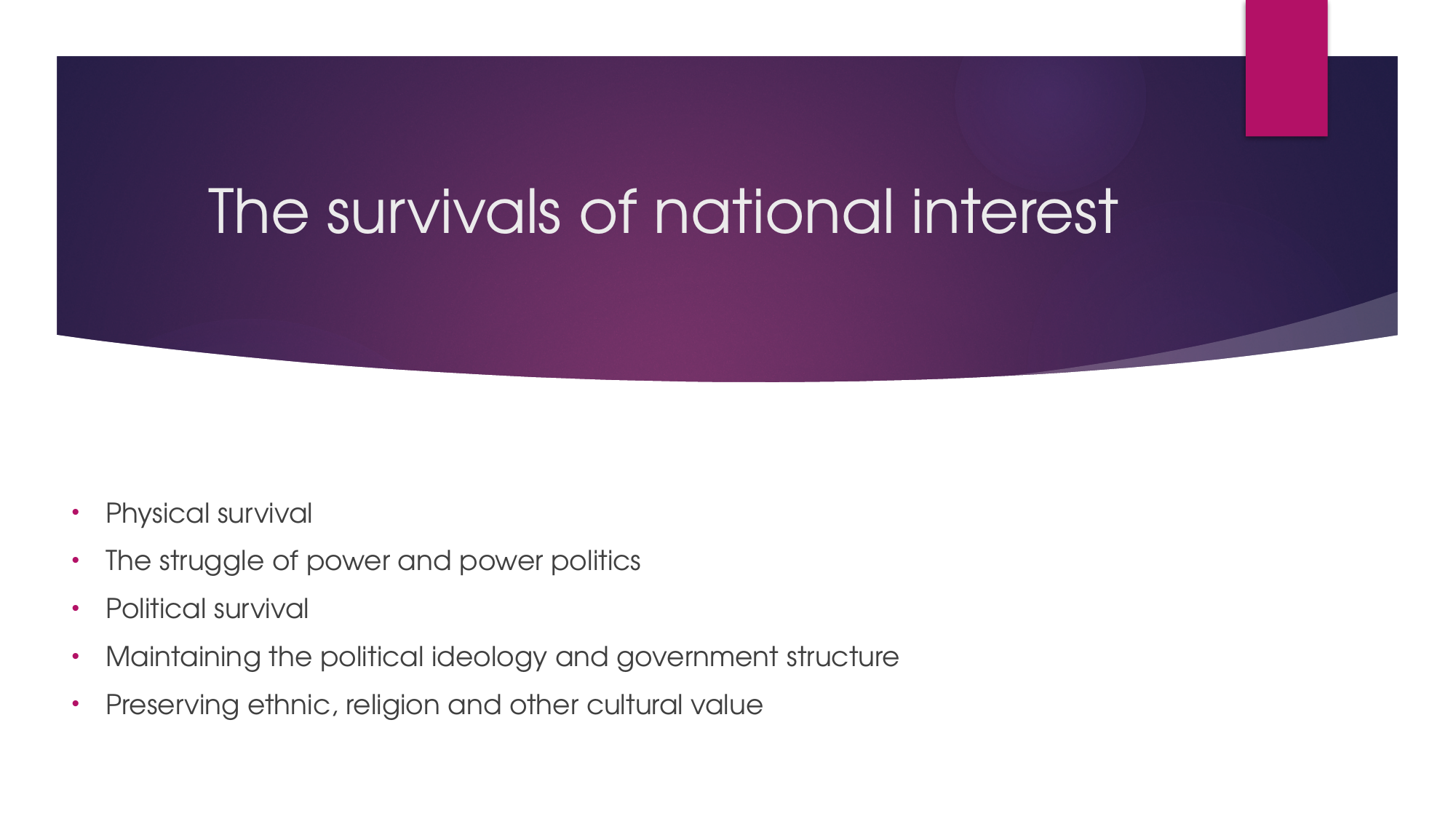

# The survivals of national interest
Physical survival
The struggle of power and power politics
Political survival
Maintaining the political ideology and government structure
Preserving ethnic, religion and other cultural value